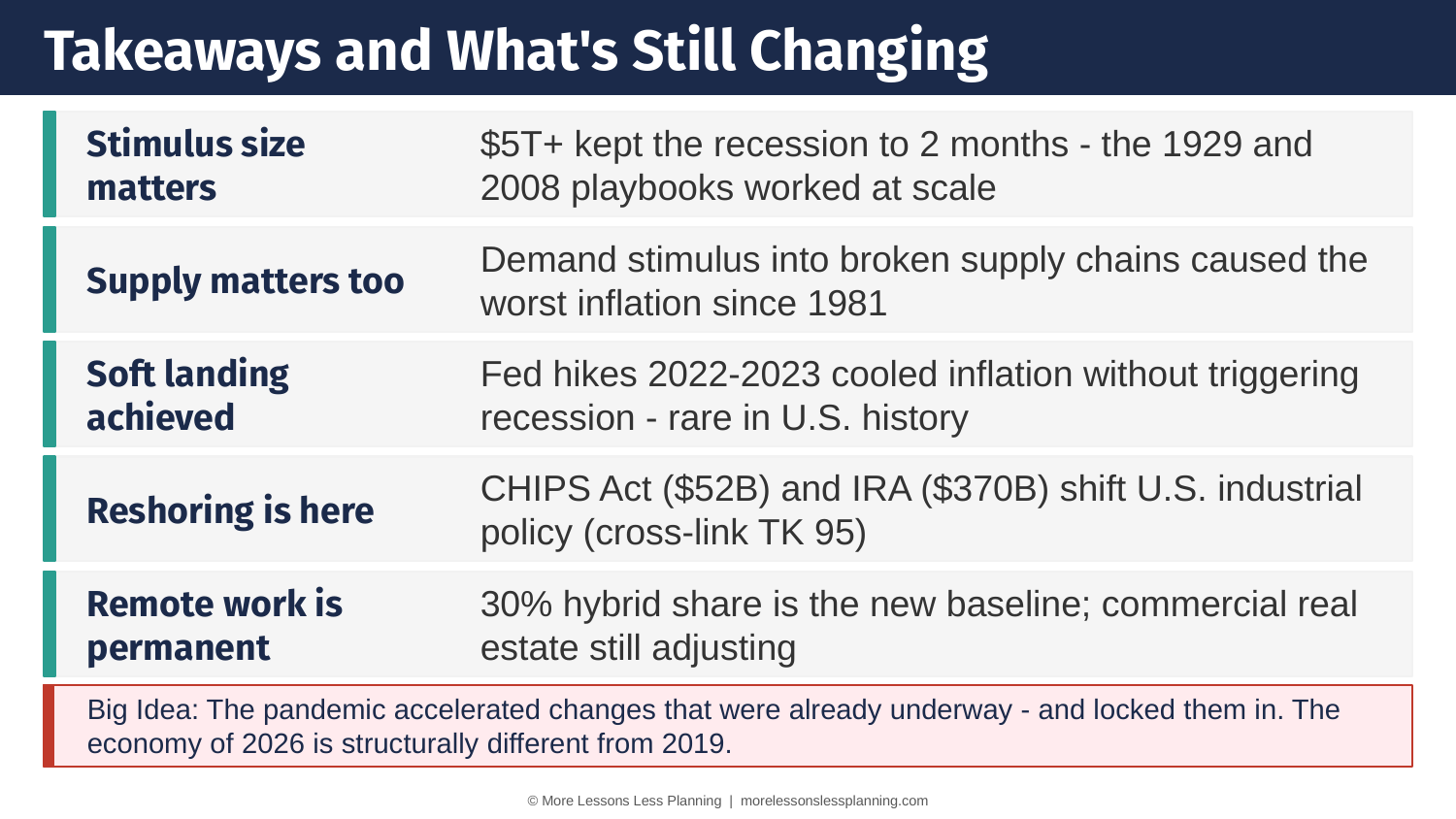

Takeaways and What's Still Changing

Stimulus size matters
$5T+ kept the recession to 2 months - the 1929 and 2008 playbooks worked at scale

Supply matters too
Demand stimulus into broken supply chains caused the worst inflation since 1981

Soft landing achieved
Fed hikes 2022-2023 cooled inflation without triggering recession - rare in U.S. history

Reshoring is here
CHIPS Act ($52B) and IRA ($370B) shift U.S. industrial policy (cross-link TK 95)

Remote work is permanent
30% hybrid share is the new baseline; commercial real estate still adjusting

Big Idea: The pandemic accelerated changes that were already underway - and locked them in. The economy of 2026 is structurally different from 2019.
© More Lessons Less Planning  |  morelessonslessplanning.com